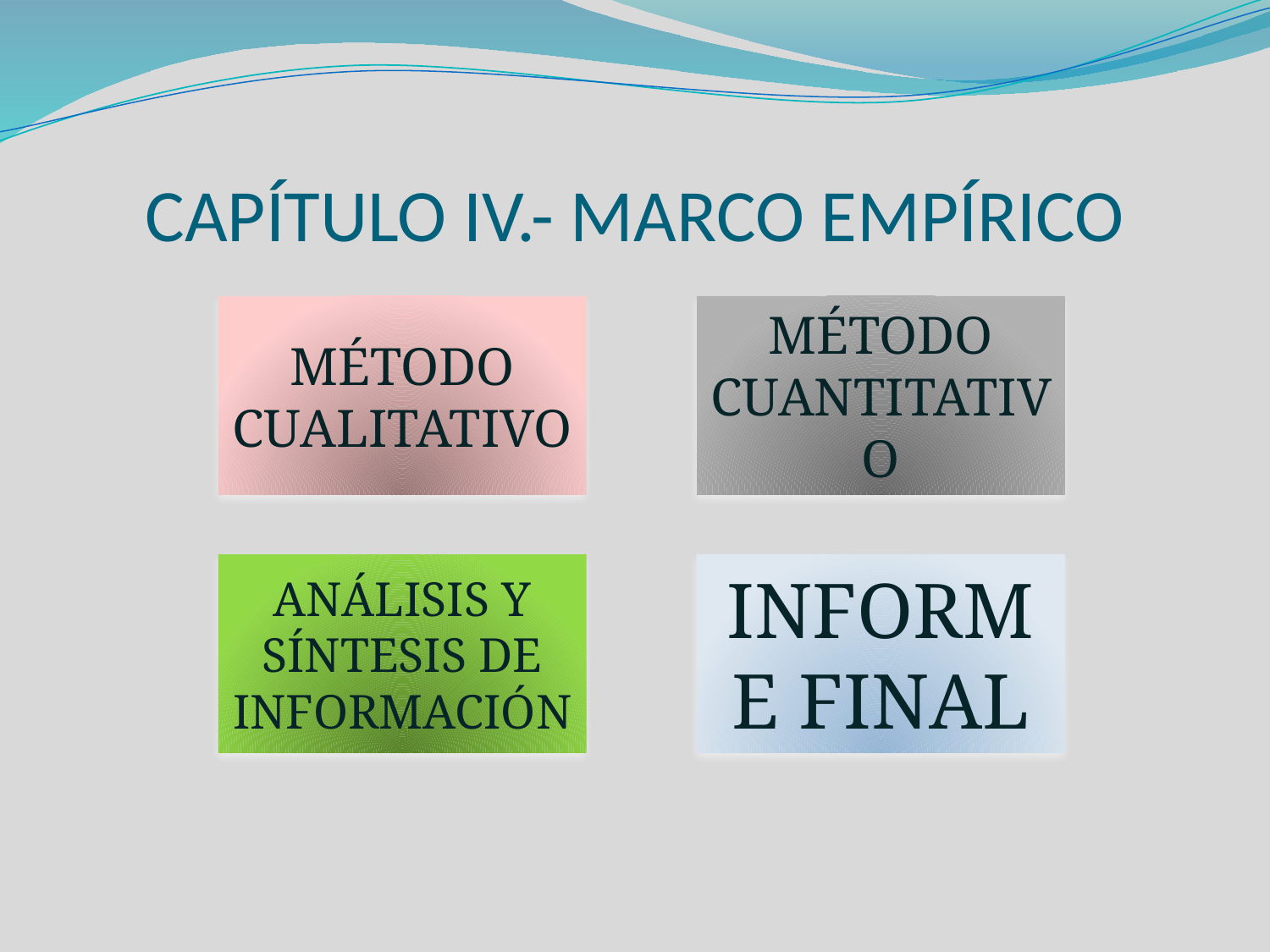

# CAPÍTULO IV.- MARCO EMPÍRICO
MÉTODO CUALITATIVO
ANÁLISIS Y SÍNTESIS DE INFORMACIÓN
INFORME FINAL
MÉTODO CUANTITATIVO